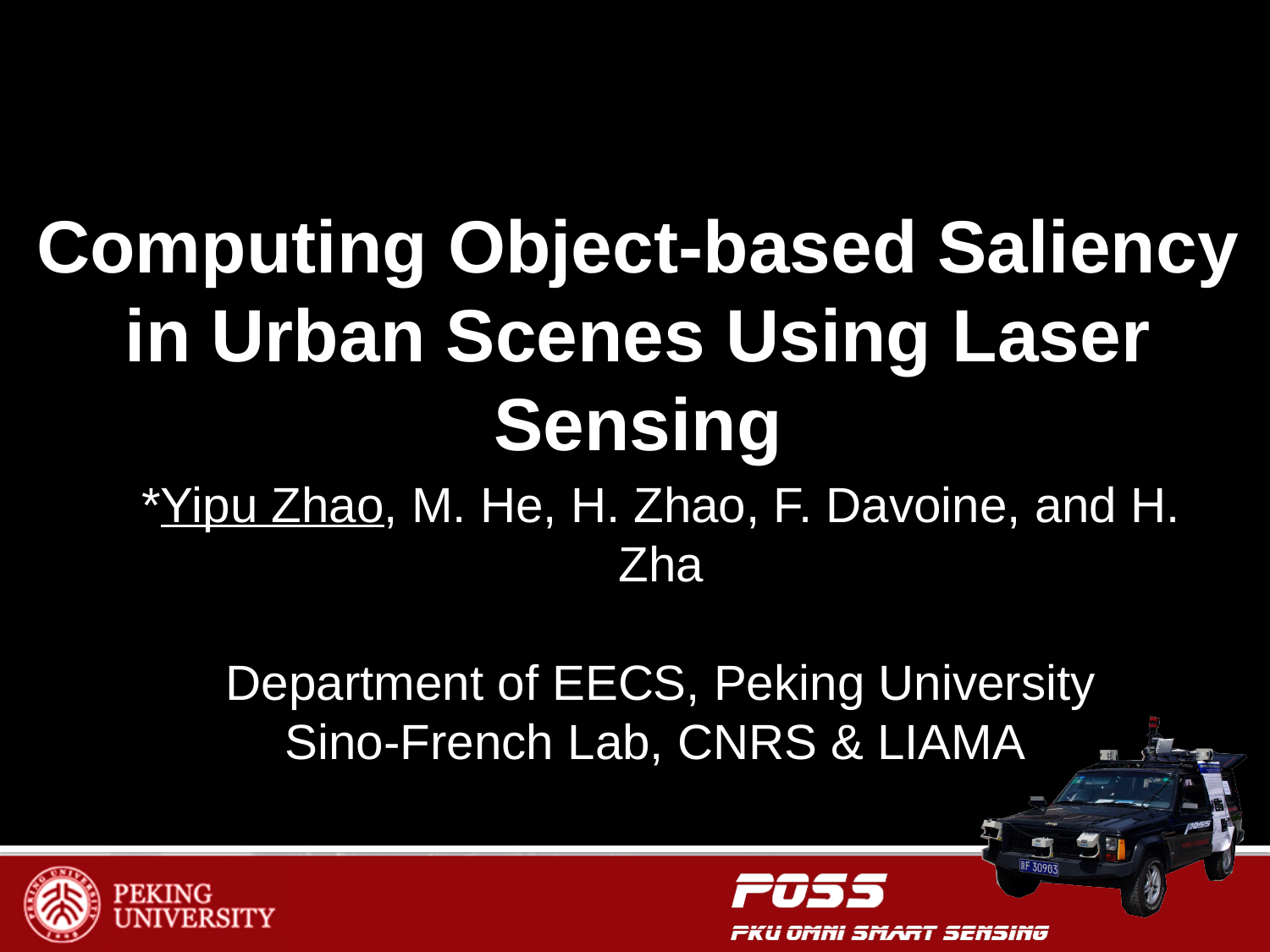

# Computing Object-based Saliency in Urban Scenes Using Laser Sensing
*Yipu Zhao, M. He, H. Zhao, F. Davoine, and H. Zha

Department of EECS, Peking University
Sino-French Lab, CNRS & LIAMA